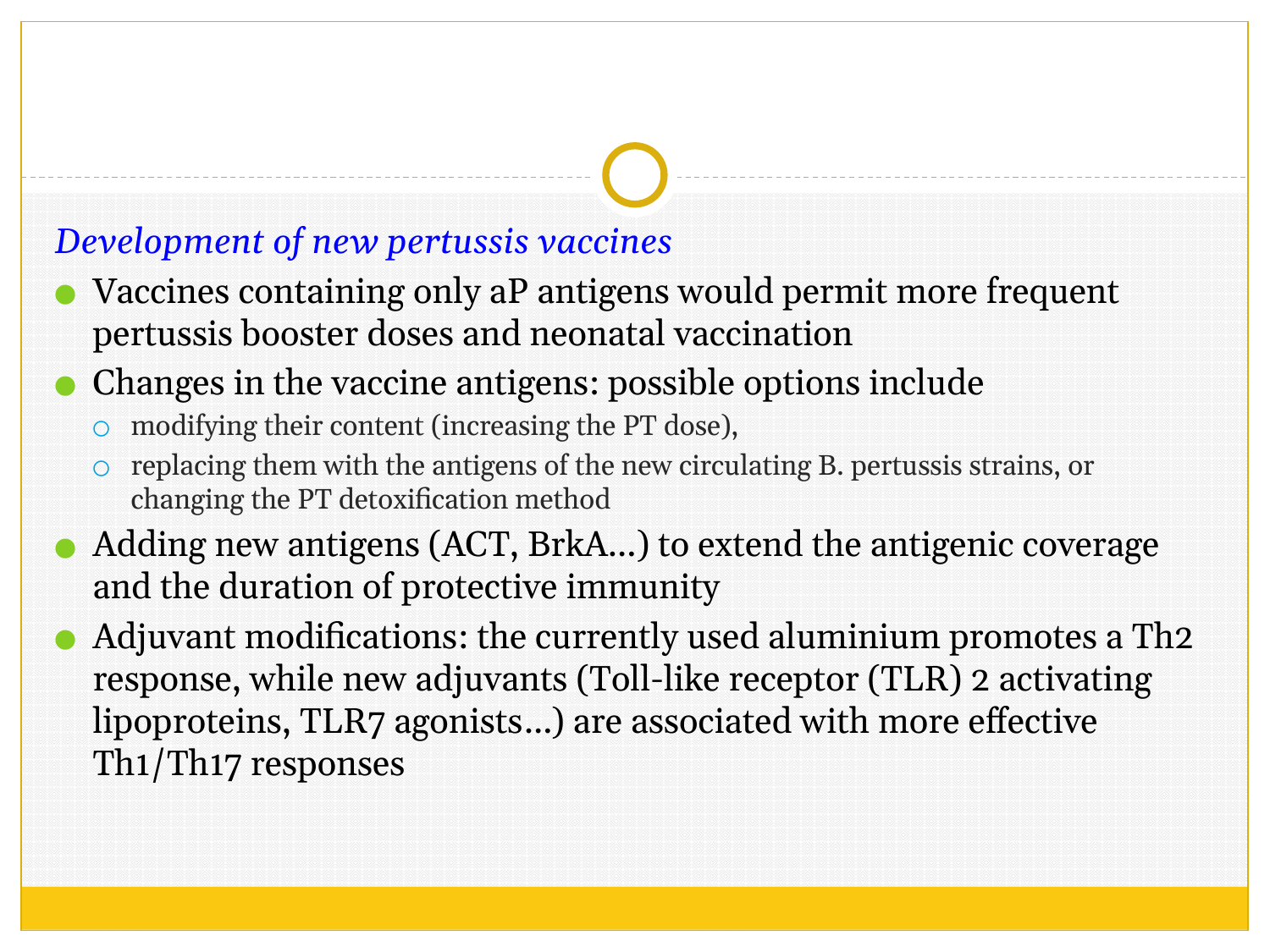

#
Development of new pertussis vaccines
Vaccines containing only aP antigens would permit more frequent pertussis booster doses and neonatal vaccination
Changes in the vaccine antigens: possible options include
modifying their content (increasing the PT dose),
replacing them with the antigens of the new circulating B. pertussis strains, or changing the PT detoxification method
Adding new antigens (ACT, BrkA...) to extend the antigenic coverage and the duration of protective immunity
Adjuvant modifications: the currently used aluminium promotes a Th2 response, while new adjuvants (Toll-like receptor (TLR) 2 activating lipoproteins, TLR7 agonists…) are associated with more effective Th1/Th17 responses